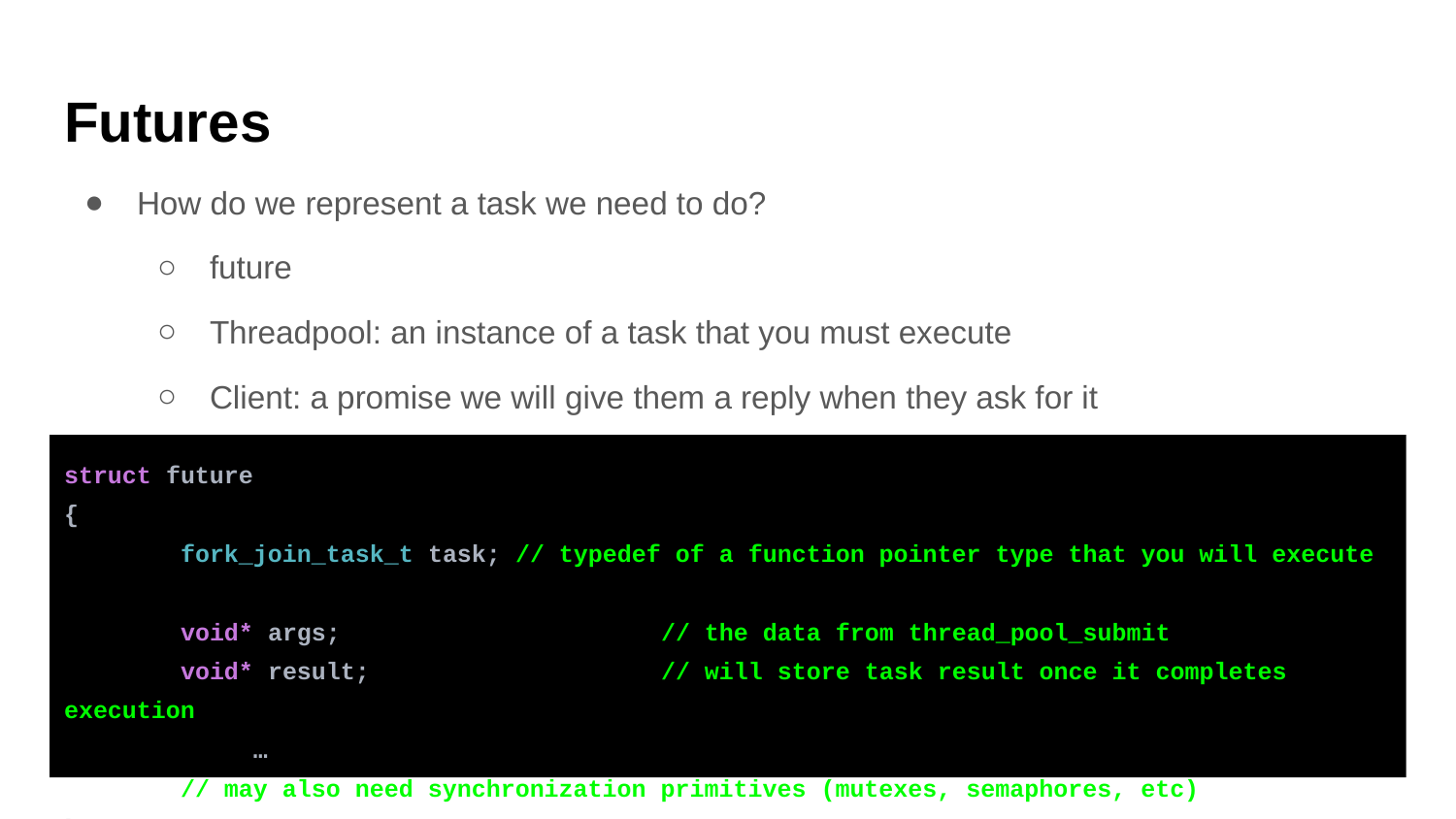

Futures
How do we represent a task we need to do?
future
Threadpool: an instance of a task that you must execute
Client: a promise we will give them a reply when they ask for it
struct future
{
        fork_join_task_t task; // typedef of a function pointer type that you will execute
        void* args; 		 // the data from thread_pool_submit
        void* result; 		 // will store task result once it completes execution
	   …
   // may also need synchronization primitives (mutexes, semaphores, etc)
};